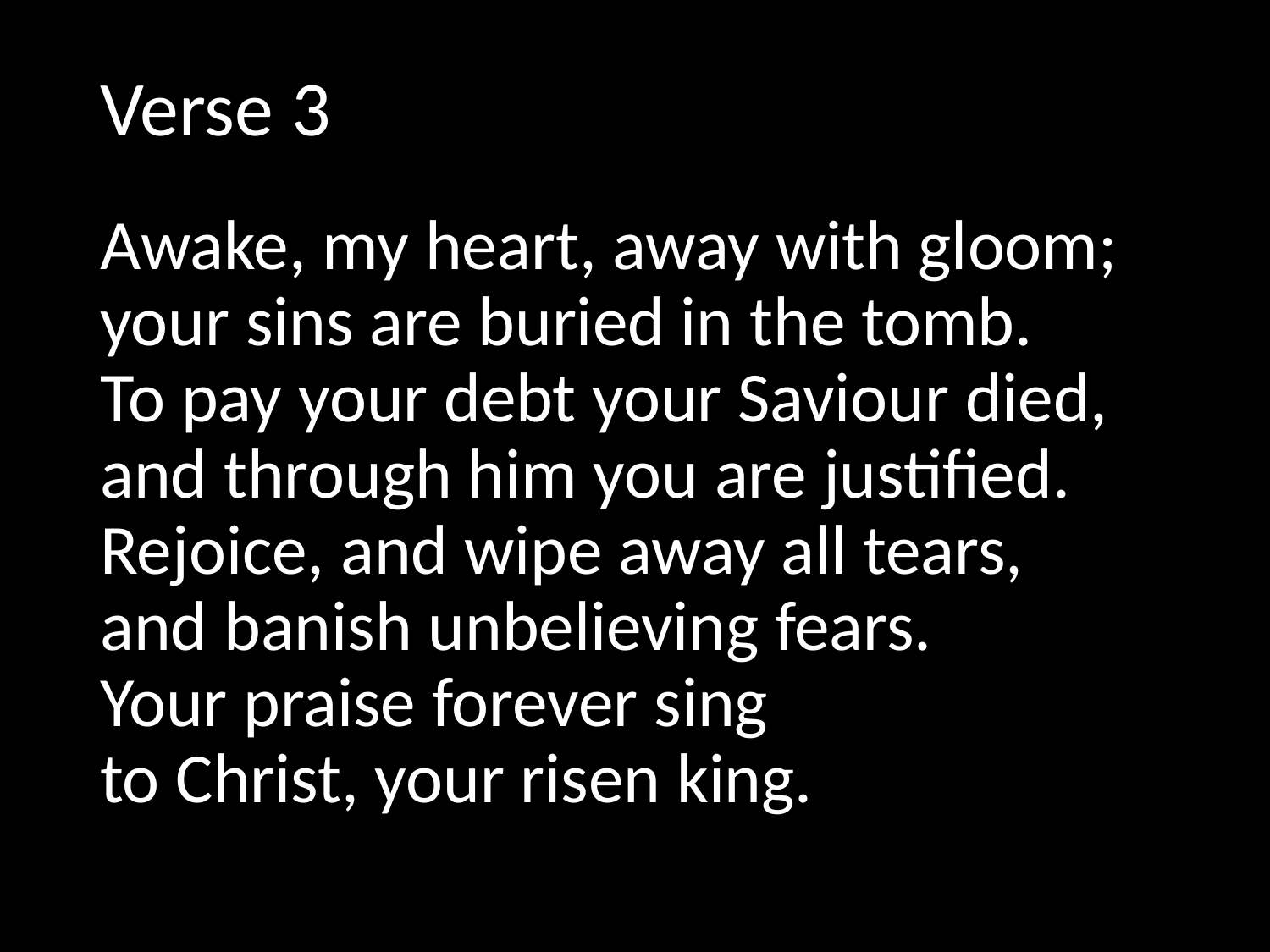

# Verse 3
Awake, my heart, away with gloom;
your sins are buried in the tomb.
To pay your debt your Saviour died,
and through him you are justified.
Rejoice, and wipe away all tears,
and banish unbelieving fears.
Your praise forever sing
to Christ, your risen king.